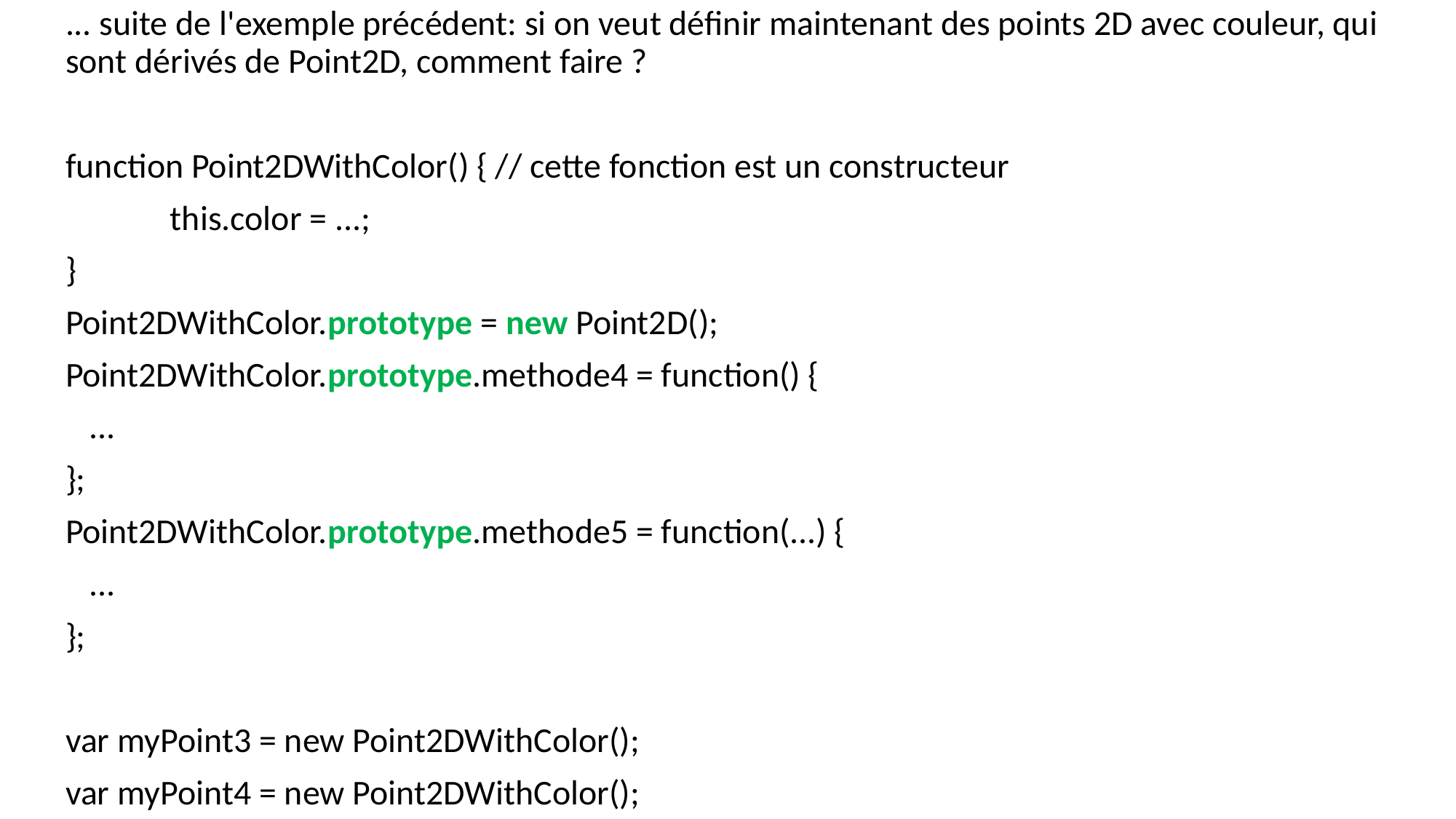

... suite de l'exemple précédent: si on veut définir maintenant des points 2D avec couleur, qui sont dérivés de Point2D, comment faire ?

function Point2DWithColor() { // cette fonction est un constructeur
	this.color = ...;
}
Point2DWithColor.prototype = new Point2D();
Point2DWithColor.prototype.methode4 = function() {
   ...
};
Point2DWithColor.prototype.methode5 = function(...) {
   ...
};

var myPoint3 = new Point2DWithColor();
var myPoint4 = new Point2DWithColor();